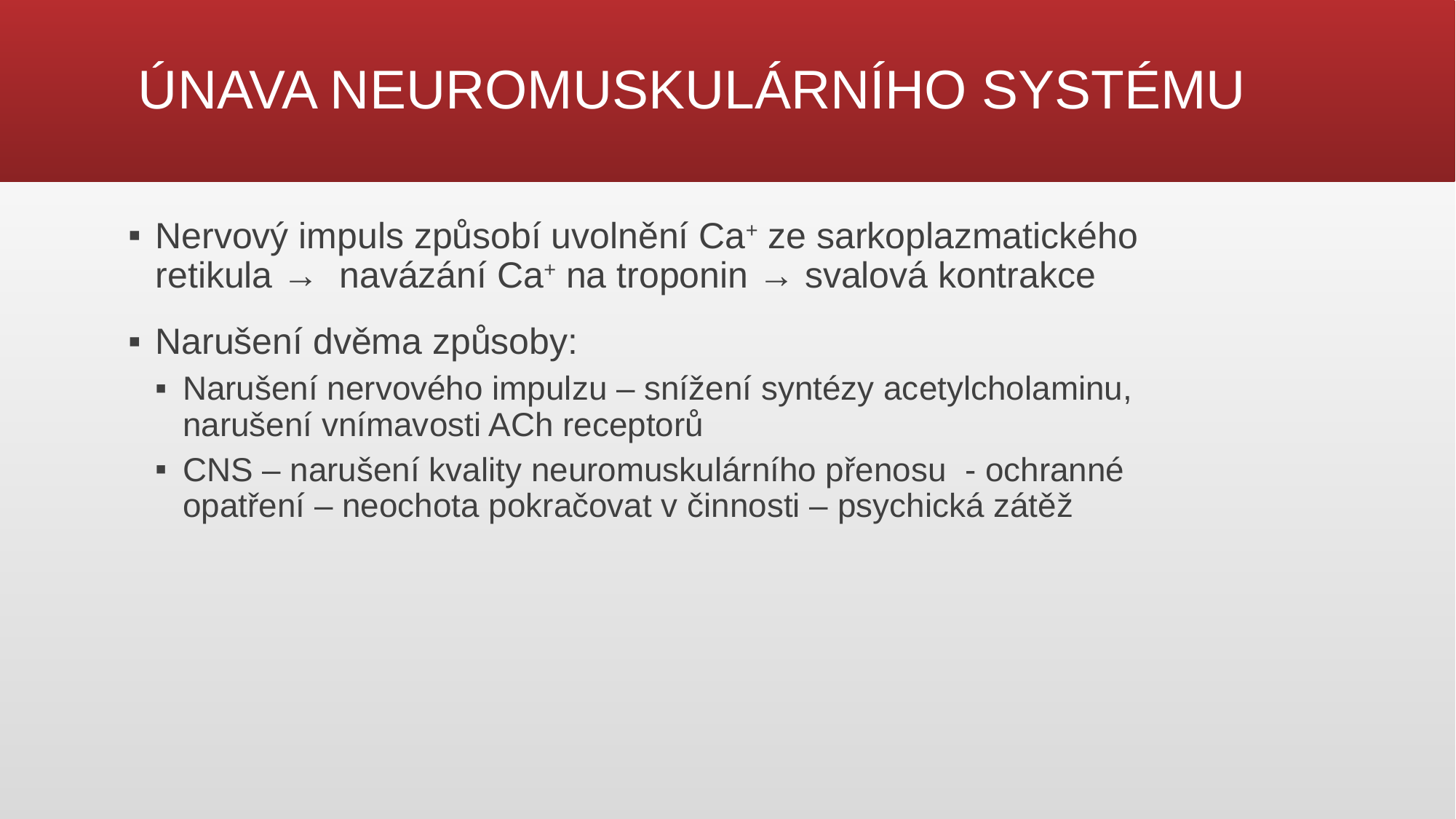

# ÚNAVA NEUROMUSKULÁRNÍHO SYSTÉMU
Nervový impuls způsobí uvolnění Ca+ ze sarkoplazmatického retikula →  navázání Ca+ na troponin → svalová kontrakce
Narušení dvěma způsoby:
Narušení nervového impulzu – snížení syntézy acetylcholaminu, narušení vnímavosti ACh receptorů
CNS – narušení kvality neuromuskulárního přenosu  - ochranné opatření – neochota pokračovat v činnosti – psychická zátěž